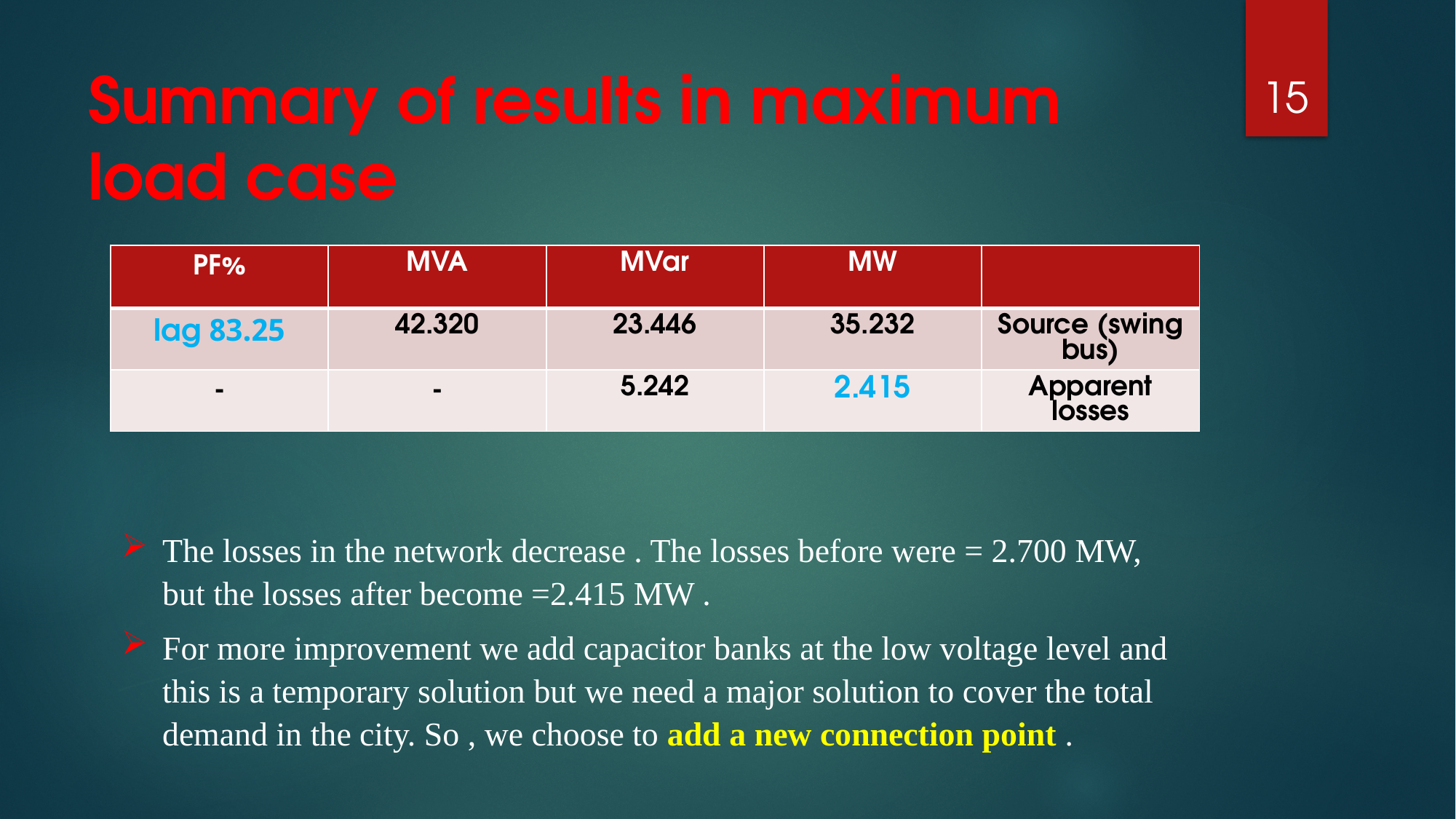

15
# Summary of results in maximum load case
| %PF | MVA | MVar | MW |  |
| --- | --- | --- | --- | --- |
| 83.25 lag | 42.320 | 23.446 | 35.232 | Source (swing bus) |
| - | - | 5.242 | 2.415 | Apparent losses |
The losses in the network decrease . The losses before were = 2.700 MW, but the losses after become =2.415 MW .
For more improvement we add capacitor banks at the low voltage level and this is a temporary solution but we need a major solution to cover the total demand in the city. So , we choose to add a new connection point .